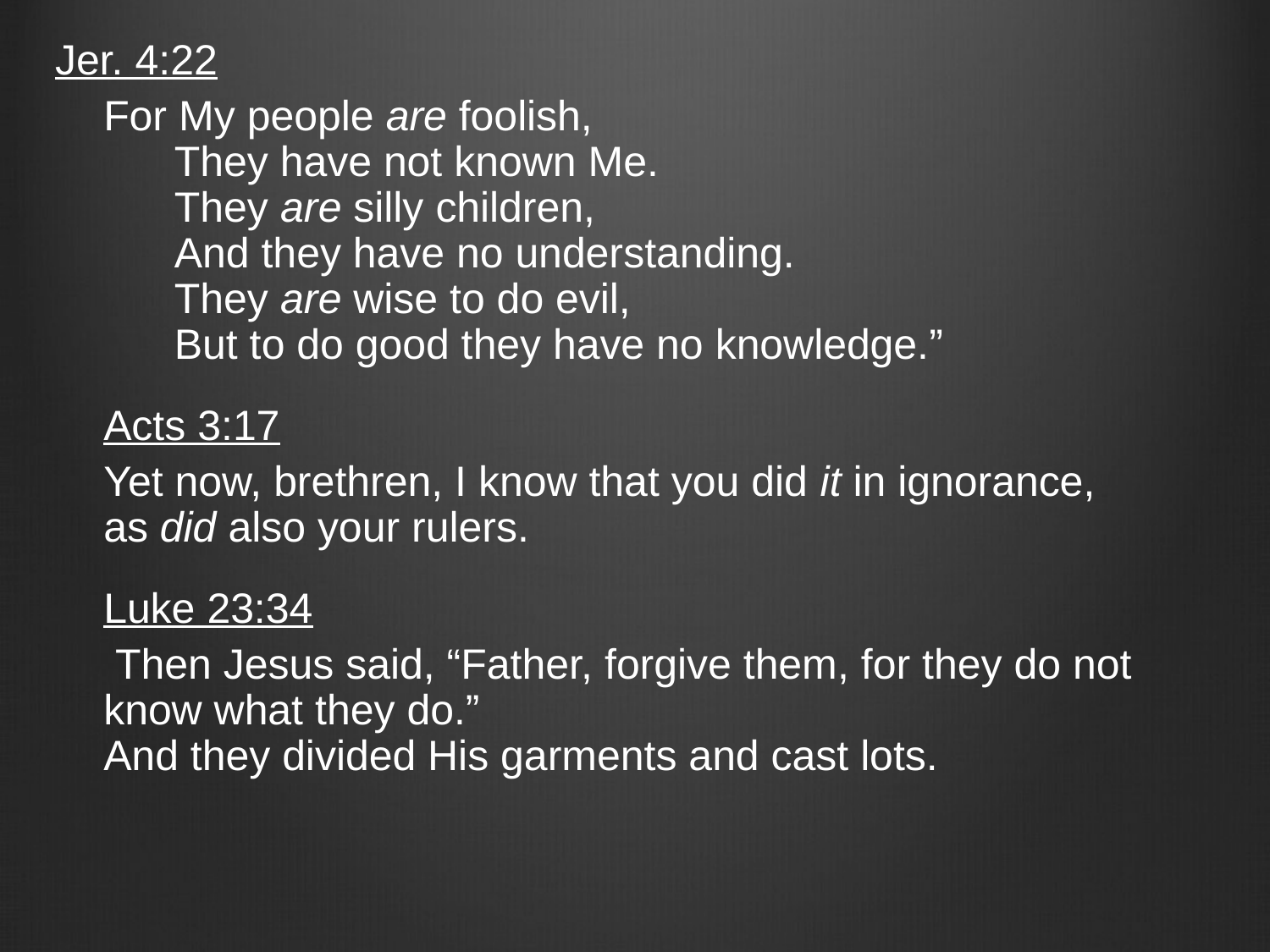

Jer. 4:22
For My people are foolish, 
      They have not known Me. 
      They are silly children, 
      And they have no understanding. 
      They are wise to do evil, 
      But to do good they have no knowledge.”
Acts 3:17
Yet now, brethren, I know that you did it in ignorance, as did also your rulers.
Luke 23:34
 Then Jesus said, “Father, forgive them, for they do not know what they do.”
And they divided His garments and cast lots.